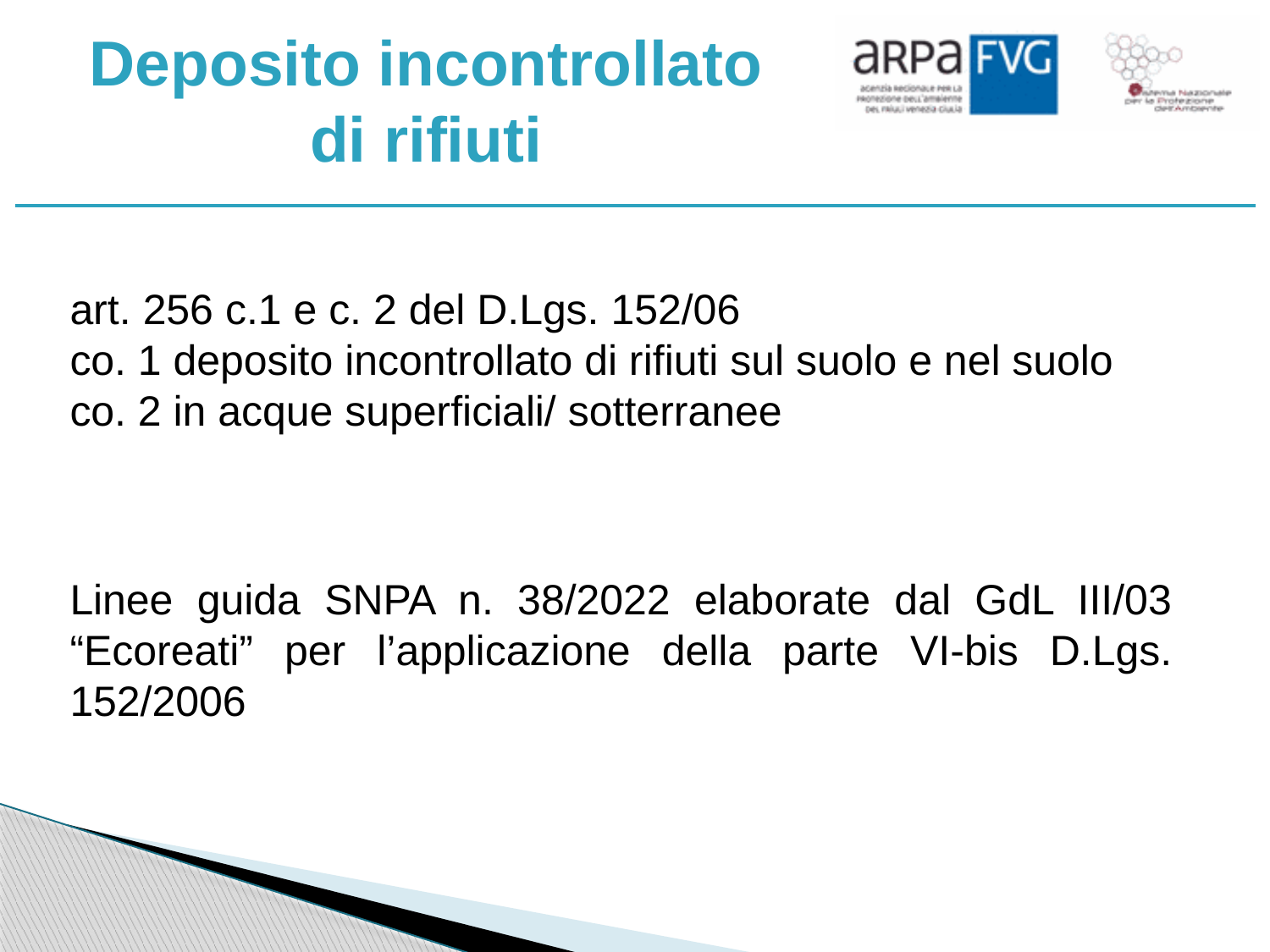

# Deposito incontrollato di rifiuti
art. 256 c.1 e c. 2 del D.Lgs. 152/06
co. 1 deposito incontrollato di rifiuti sul suolo e nel suolo
co. 2 in acque superficiali/ sotterranee
Linee guida SNPA n. 38/2022 elaborate dal GdL III/03 “Ecoreati” per l’applicazione della parte VI-bis D.Lgs. 152/2006